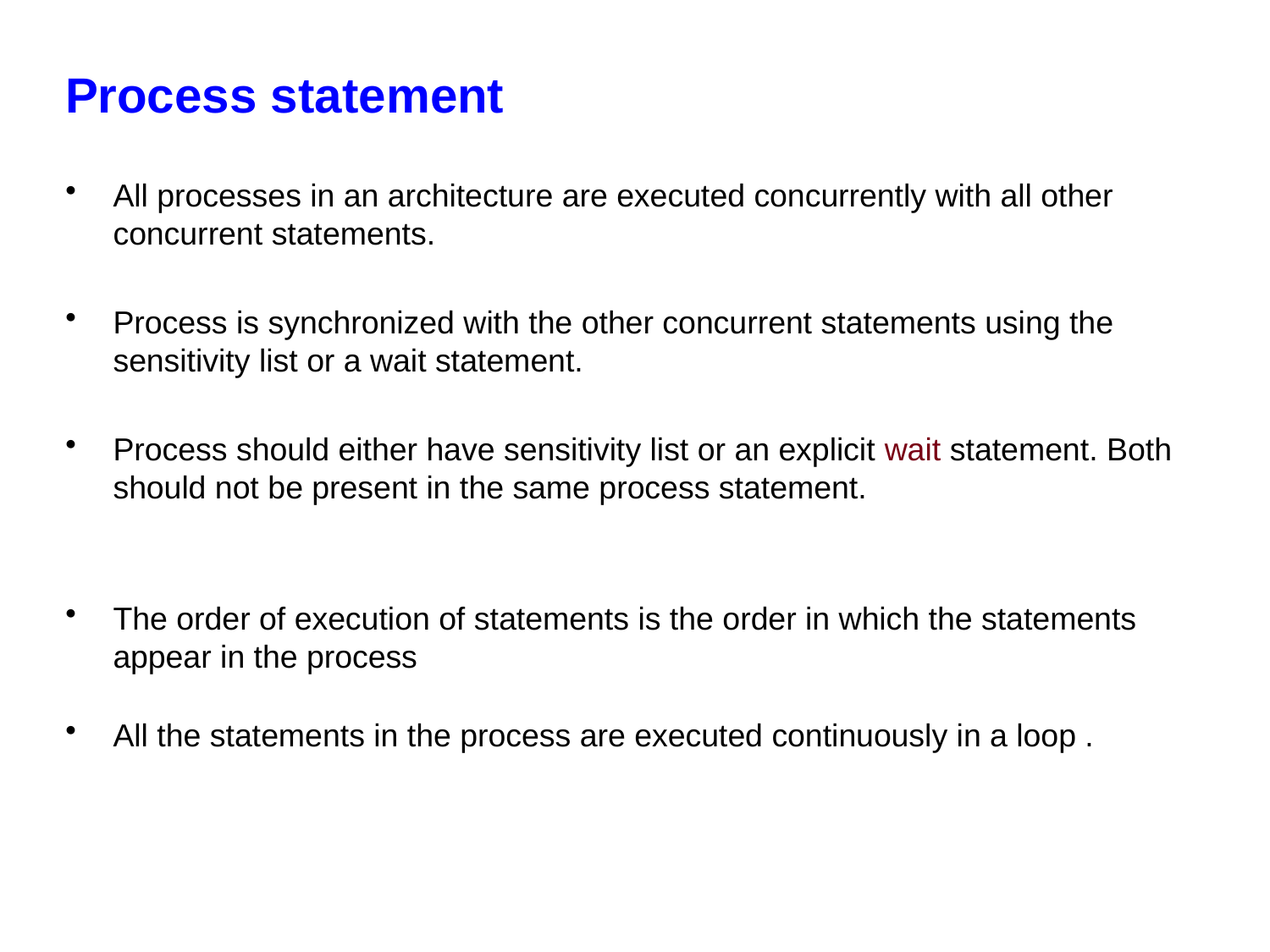

Process statement
All processes in an architecture are executed concurrently with all other concurrent statements.
Process is synchronized with the other concurrent statements using the sensitivity list or a wait statement.
Process should either have sensitivity list or an explicit wait statement. Both should not be present in the same process statement.
The order of execution of statements is the order in which the statements appear in the process
All the statements in the process are executed continuously in a loop .